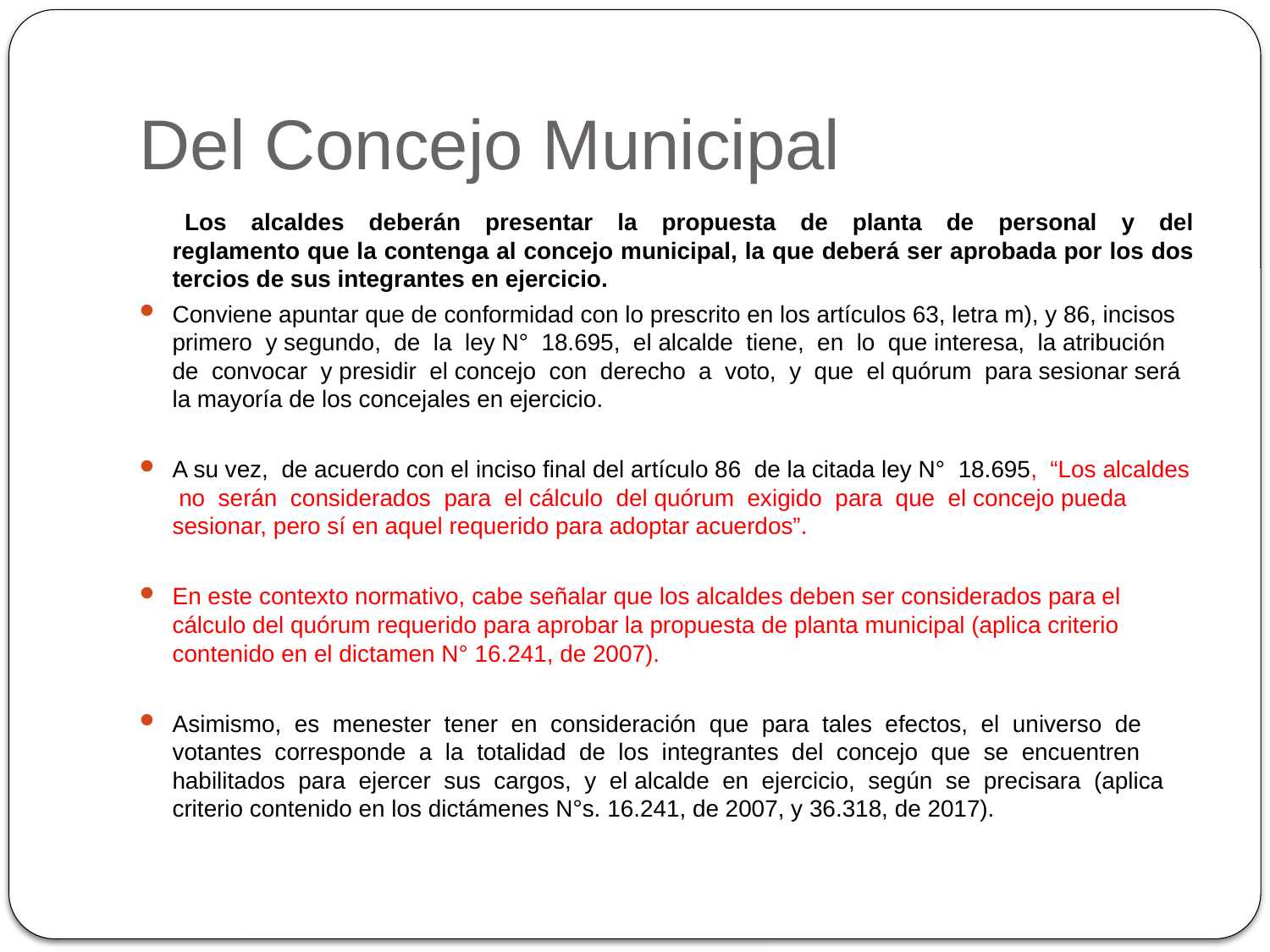

# Del Concejo Municipal
	 Los  alcaldes  deberán  presentar  la  propuesta  de  planta  de  personal  y  del reglamento que la contenga al concejo municipal, la que deberá ser aprobada por los dos tercios de sus integrantes en ejercicio.
Conviene apuntar que de conformidad con lo prescrito en los artículos 63, letra m), y 86, incisos  primero  y segundo,  de  la  ley N°  18.695,  el alcalde  tiene,  en  lo  que interesa,  la atribución  de  convocar  y presidir  el concejo  con  derecho  a  voto,  y  que  el quórum  para sesionar será la mayoría de los concejales en ejercicio.

A su vez,  de acuerdo con el inciso ﬁnal del artículo 86  de la citada ley N°  18.695,  “Los alcaldes  no  serán  considerados  para  el cálculo  del quórum  exigido  para  que  el concejo pueda sesionar, pero sí en aquel requerido para adoptar acuerdos”.

En este contexto normativo, cabe señalar que los alcaldes deben ser considerados para el cálculo del quórum requerido para aprobar la propuesta de planta municipal (aplica criterio contenido en el dictamen N° 16.241, de 2007).

Asimismo,  es  menester  tener  en  consideración  que  para  tales  efectos,  el  universo  de votantes  corresponde  a  la  totalidad  de  los  integrantes  del  concejo  que  se  encuentren habilitados  para  ejercer  sus  cargos,  y  el alcalde  en  ejercicio,  según  se  precisara  (aplica criterio contenido en los dictámenes N°s. 16.241, de 2007, y 36.318, de 2017).